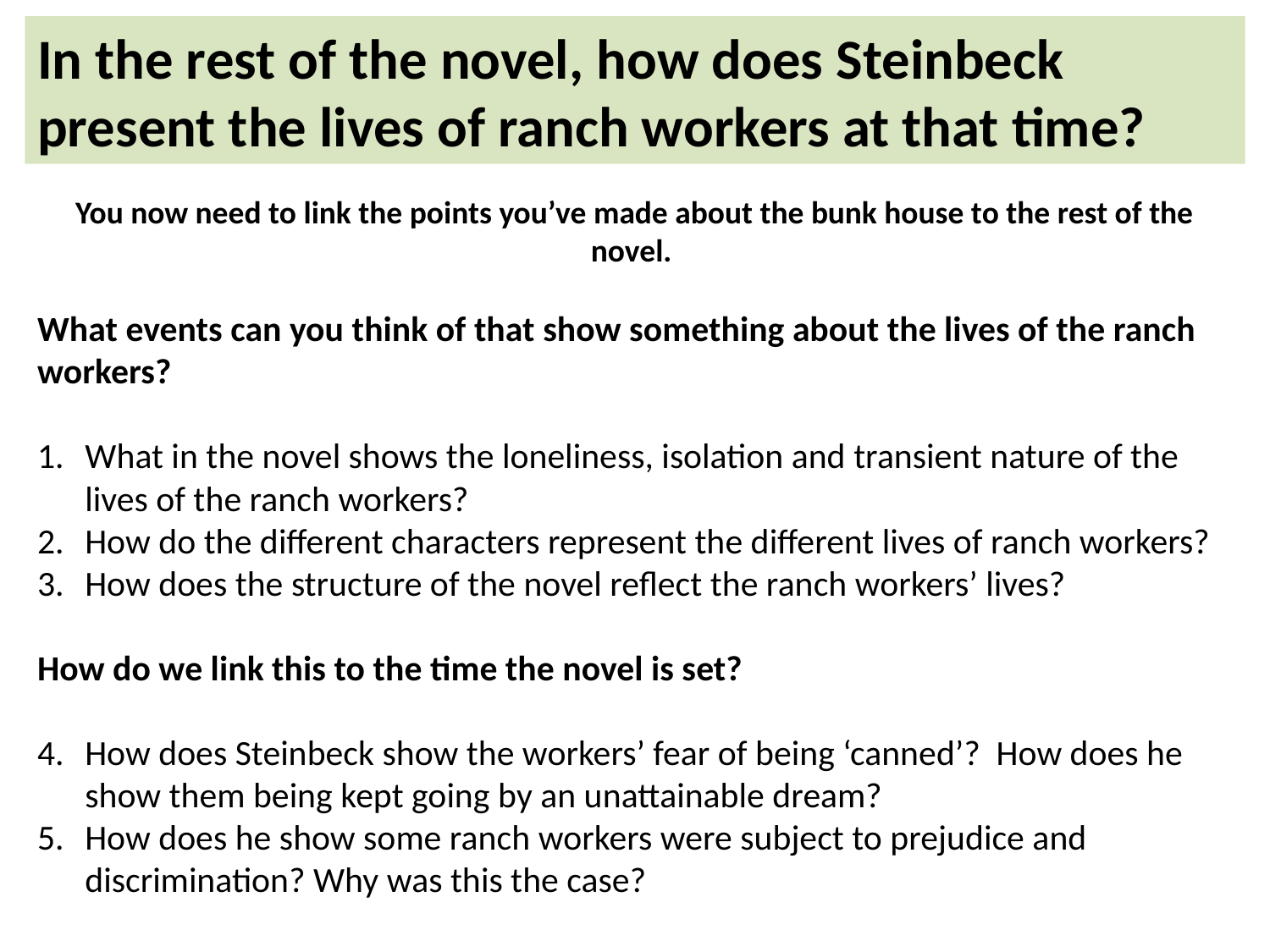

In the rest of the novel, how does Steinbeck present the lives of ranch workers at that time?
You now need to link the points you’ve made about the bunk house to the rest of the novel.

What events can you think of that show something about the lives of the ranch workers?

What in the novel shows the loneliness, isolation and transient nature of the lives of the ranch workers?
How do the different characters represent the different lives of ranch workers?
How does the structure of the novel reflect the ranch workers’ lives?

How do we link this to the time the novel is set?

How does Steinbeck show the workers’ fear of being ‘canned’?  How does he show them being kept going by an unattainable dream?
How does he show some ranch workers were subject to prejudice and discrimination? Why was this the case?